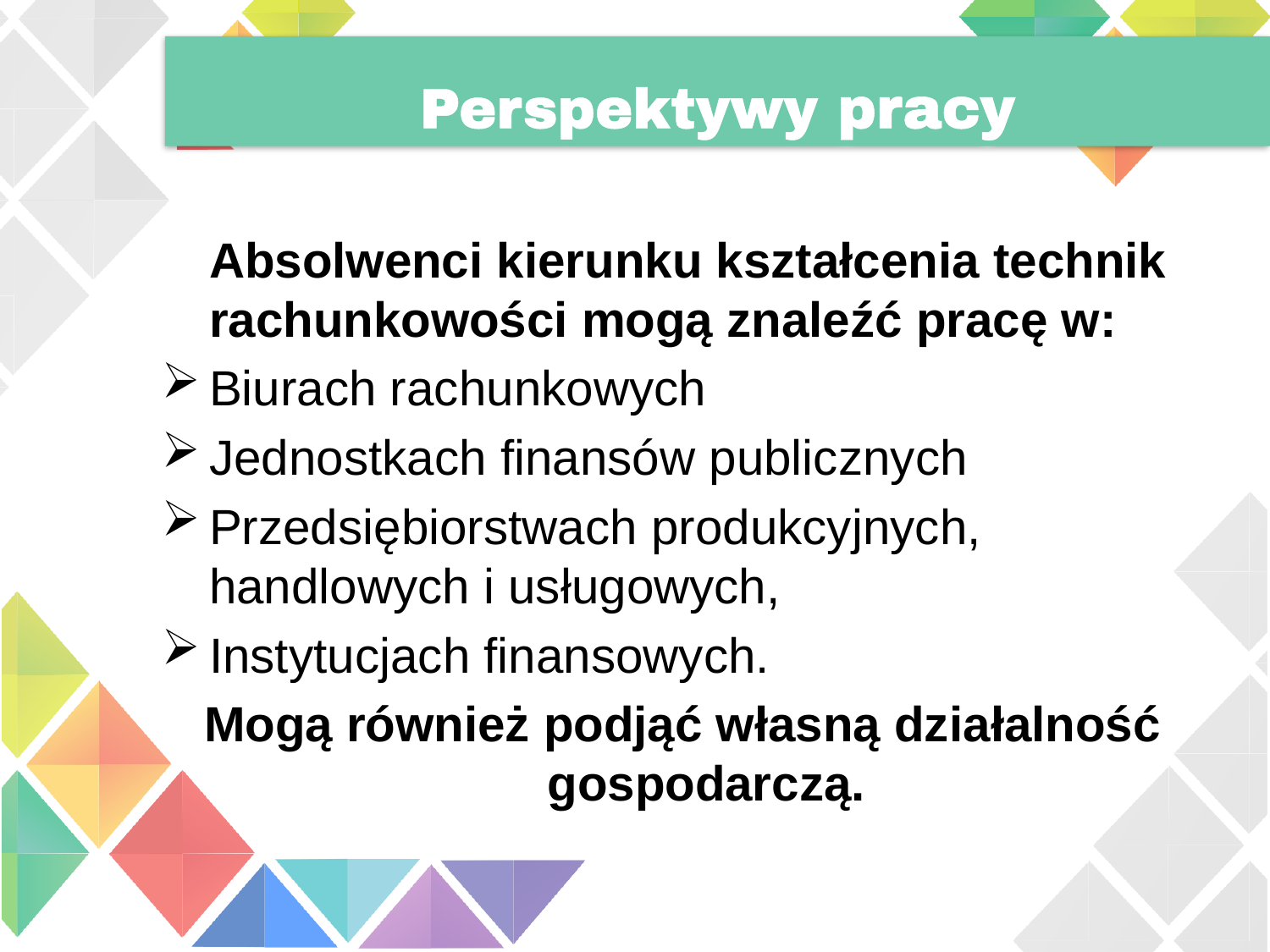

# Perspektywy pracy
	Absolwenci kierunku kształcenia technik rachunkowości mogą znaleźć pracę w:
Biurach rachunkowych
Jednostkach finansów publicznych
Przedsiębiorstwach produkcyjnych, handlowych i usługowych,
Instytucjach finansowych.
Mogą również podjąć własną działalność gospodarczą.